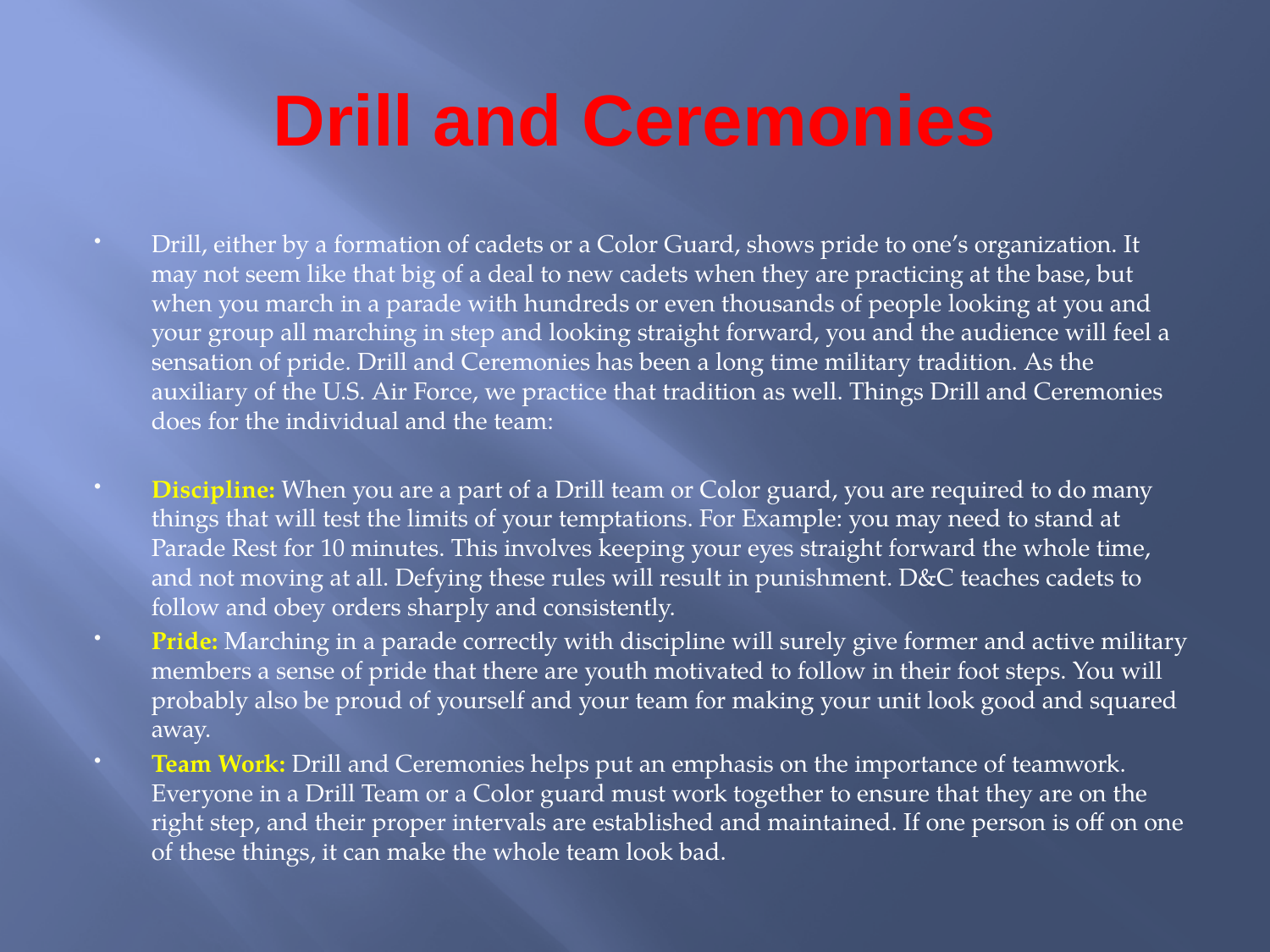

# Drill and Ceremonies
Drill, either by a formation of cadets or a Color Guard, shows pride to one’s organization. It may not seem like that big of a deal to new cadets when they are practicing at the base, but when you march in a parade with hundreds or even thousands of people looking at you and your group all marching in step and looking straight forward, you and the audience will feel a sensation of pride. Drill and Ceremonies has been a long time military tradition. As the auxiliary of the U.S. Air Force, we practice that tradition as well. Things Drill and Ceremonies does for the individual and the team:

Discipline: When you are a part of a Drill team or Color guard, you are required to do many things that will test the limits of your temptations. For Example: you may need to stand at Parade Rest for 10 minutes. This involves keeping your eyes straight forward the whole time, and not moving at all. Defying these rules will result in punishment. D&C teaches cadets to follow and obey orders sharply and consistently.
Pride: Marching in a parade correctly with discipline will surely give former and active military members a sense of pride that there are youth motivated to follow in their foot steps. You will probably also be proud of yourself and your team for making your unit look good and squared away.
Team Work: Drill and Ceremonies helps put an emphasis on the importance of teamwork. Everyone in a Drill Team or a Color guard must work together to ensure that they are on the right step, and their proper intervals are established and maintained. If one person is off on one of these things, it can make the whole team look bad.